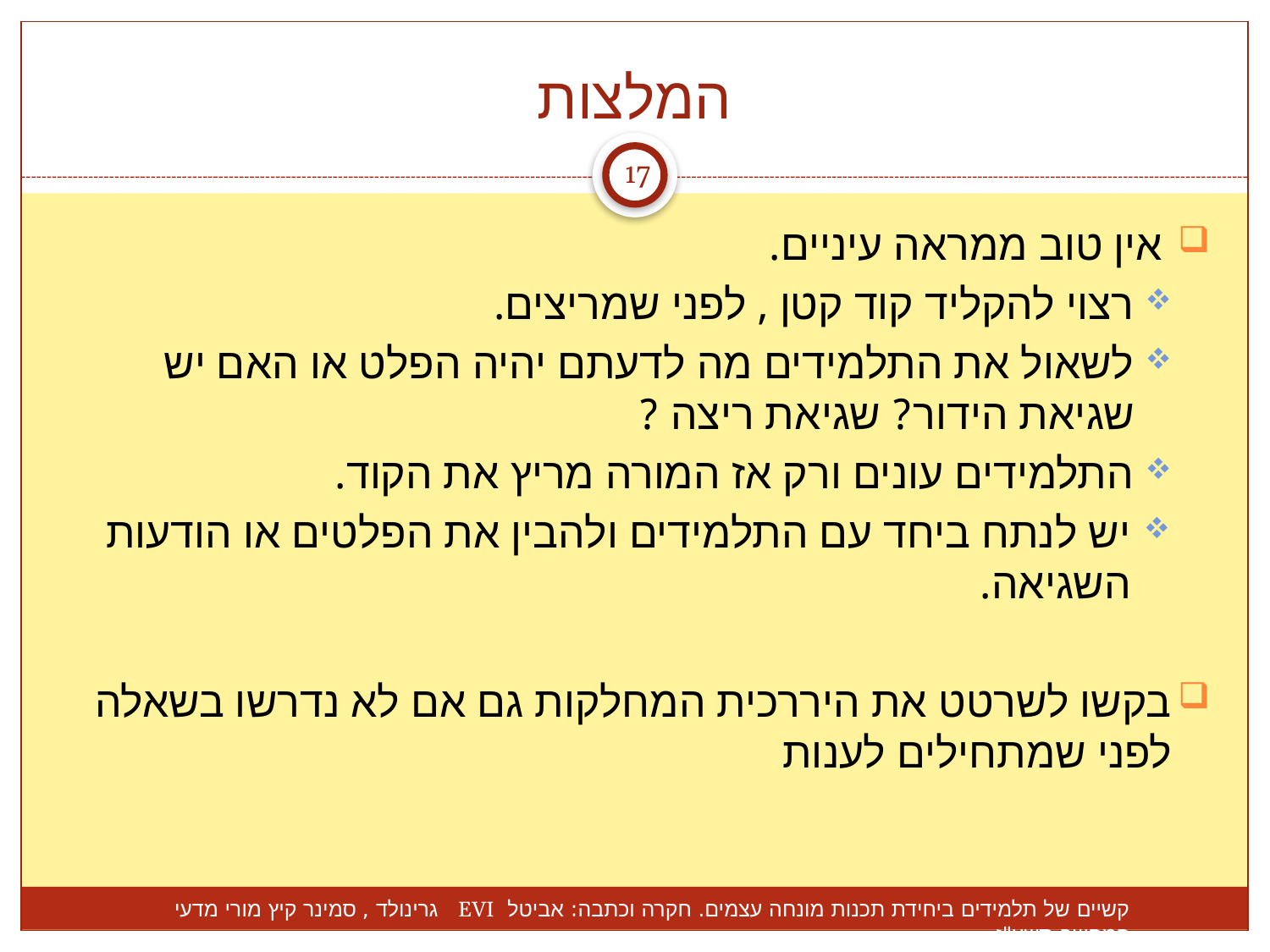

# המלצות
17
אין טוב ממראה עיניים.
רצוי להקליד קוד קטן , לפני שמריצים.
לשאול את התלמידים מה לדעתם יהיה הפלט או האם יש שגיאת הידור? שגיאת ריצה ?
התלמידים עונים ורק אז המורה מריץ את הקוד.
יש לנתח ביחד עם התלמידים ולהבין את הפלטים או הודעות השגיאה.

בקשו לשרטט את היררכית המחלקות גם אם לא נדרשו בשאלה לפני שמתחילים לענות

קשיים של תלמידים ביחידת תכנות מונחה עצמים. חקרה וכתבה: אביטל  EVI   גרינולד , סמינר קיץ מורי מדעי המחשב תשע"ז